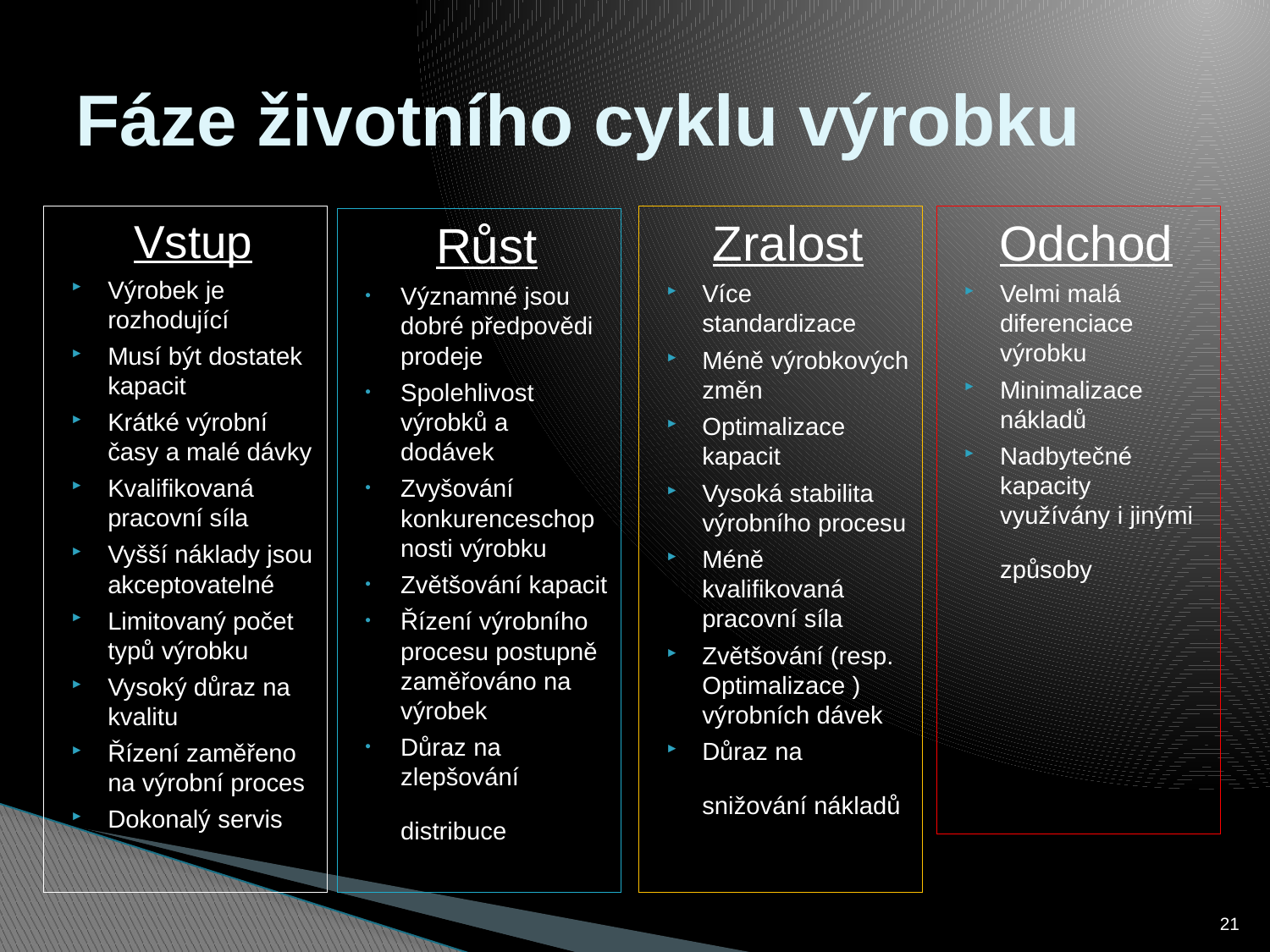

# Fáze životního cyklu výrobku
Vstup
Výrobek je rozhodující
Musí být dostatek kapacit
Krátké výrobní časy a malé dávky
Kvalifikovaná pracovní síla
Vyšší náklady jsou akceptovatelné
Limitovaný počet typů výrobku
Vysoký důraz na kvalitu
Řízení zaměřeno na výrobní proces
Dokonalý servis
Zralost
Více standardizace
Méně výrobkových změn
Optimalizace kapacit
Vysoká stabilita výrobního procesu
Méně kvalifikovaná pracovní síla
Zvětšování (resp. Optimalizace ) výrobních dávek
Důraz na snižování nákladů
Odchod
Velmi malá diferenciace výrobku
Minimalizace nákladů
Nadbytečné kapacity využívány i jinými způsoby
Růst
Významné jsou dobré předpovědi prodeje
Spolehlivost výrobků a dodávek
Zvyšování konkurenceschopnosti výrobku
Zvětšování kapacit
Řízení výrobního procesu postupně zaměřováno na výrobek
Důraz na zlepšování distribuce

21